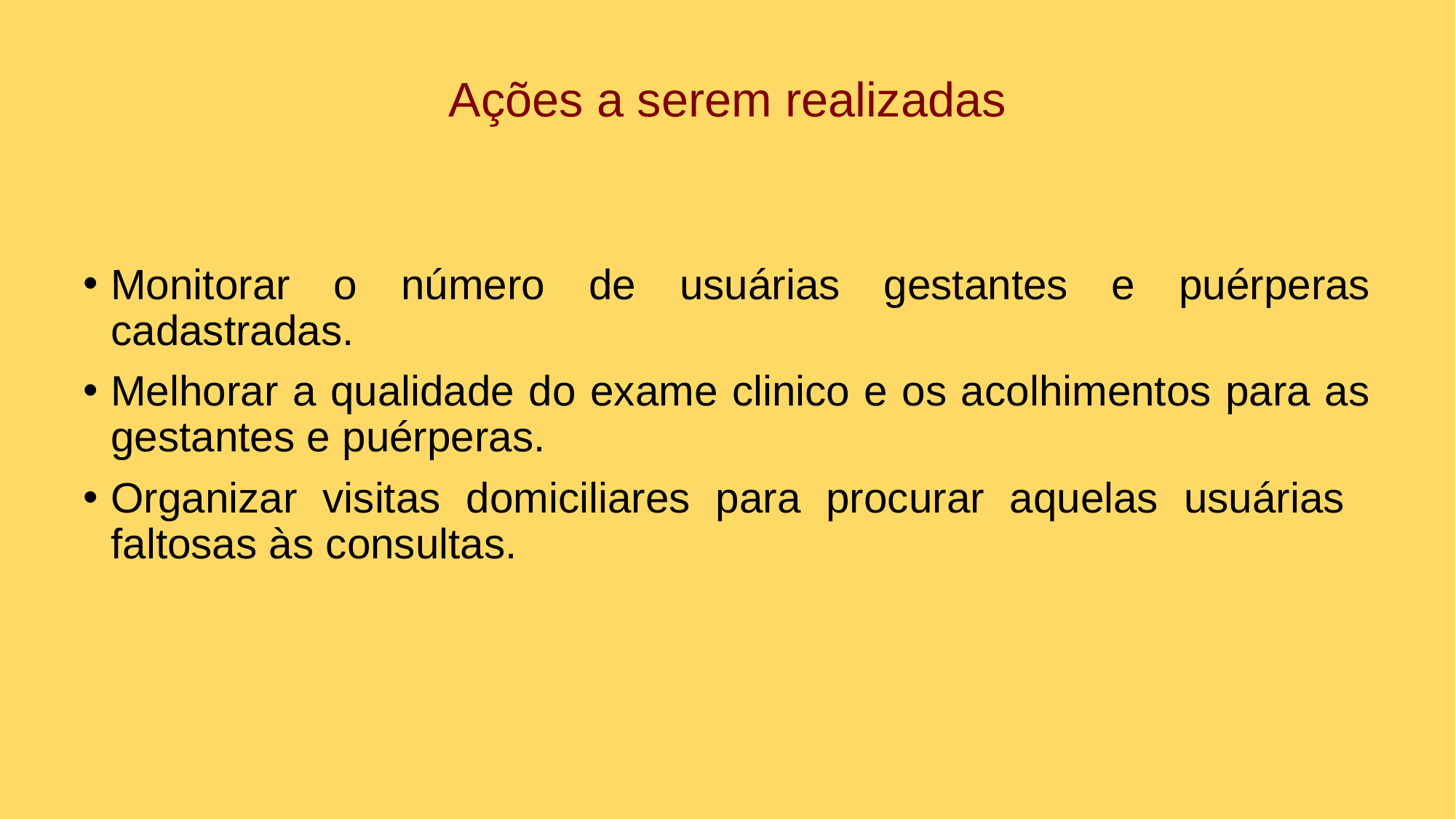

Ações a serem realizadas

Monitorar o número de usuárias gestantes e puérperas cadastradas.
Melhorar a qualidade do exame clinico e os acolhimentos para as gestantes e puérperas.
Organizar visitas domiciliares para procurar aquelas usuárias  faltosas às consultas.